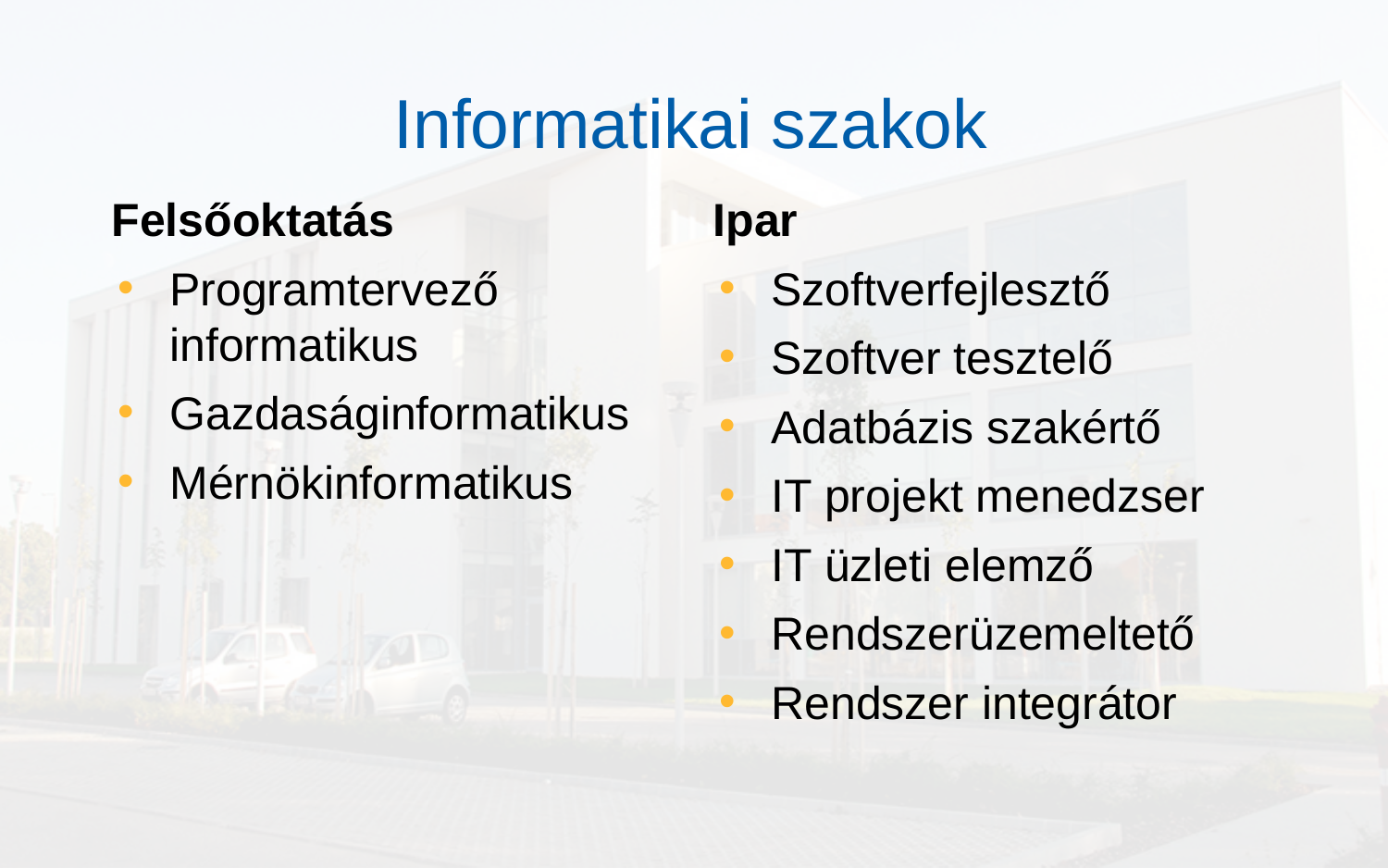

# Informatikai szakok
Felsőoktatás
Programtervező informatikus
Gazdaságinformatikus
Mérnökinformatikus
Ipar
Szoftverfejlesztő
Szoftver tesztelő
Adatbázis szakértő
IT projekt menedzser
IT üzleti elemző
Rendszerüzemeltető
Rendszer integrátor